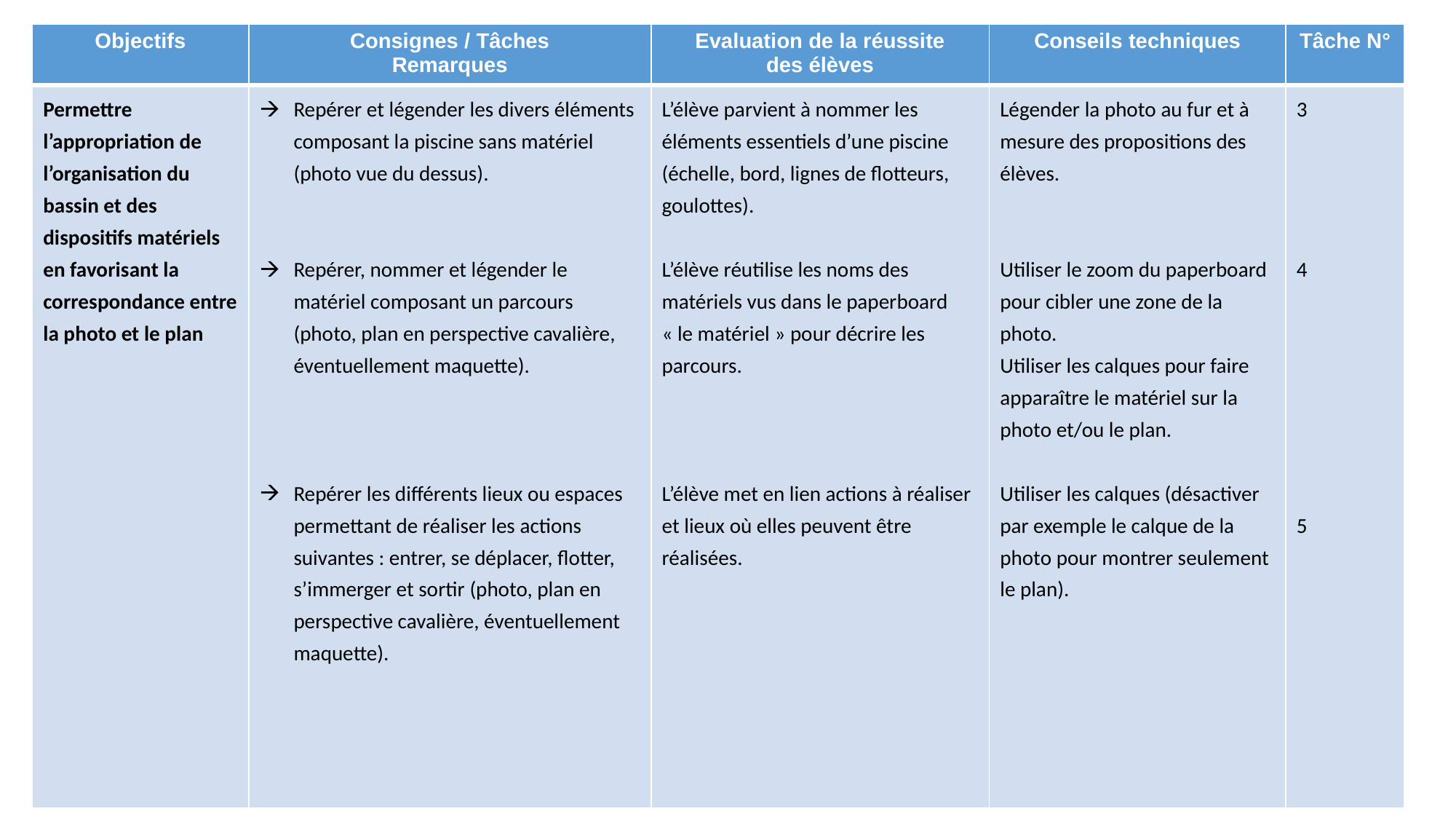

| Objectifs | Consignes / Tâches Remarques | Evaluation de la réussite des élèves | Conseils techniques | Tâche N° |
| --- | --- | --- | --- | --- |
| Permettre l’appropriation de l’organisation du bassin et des dispositifs matériels en favorisant la correspondance entre la photo et le plan | Repérer et légender les divers éléments composant la piscine sans matériel (photo vue du dessus). Repérer, nommer et légender le matériel composant un parcours (photo, plan en perspective cavalière, éventuellement maquette). Repérer les différents lieux ou espaces permettant de réaliser les actions suivantes : entrer, se déplacer, flotter, s’immerger et sortir (photo, plan en perspective cavalière, éventuellement maquette). | L’élève parvient à nommer les éléments essentiels d’une piscine (échelle, bord, lignes de flotteurs, goulottes). L’élève réutilise les noms des matériels vus dans le paperboard « le matériel » pour décrire les parcours. L’élève met en lien actions à réaliser et lieux où elles peuvent être réalisées. | Légender la photo au fur et à mesure des propositions des élèves. Utiliser le zoom du paperboard pour cibler une zone de la photo. Utiliser les calques pour faire apparaître le matériel sur la photo et/ou le plan. Utiliser les calques (désactiver par exemple le calque de la photo pour montrer seulement le plan). | 3 4 5 |